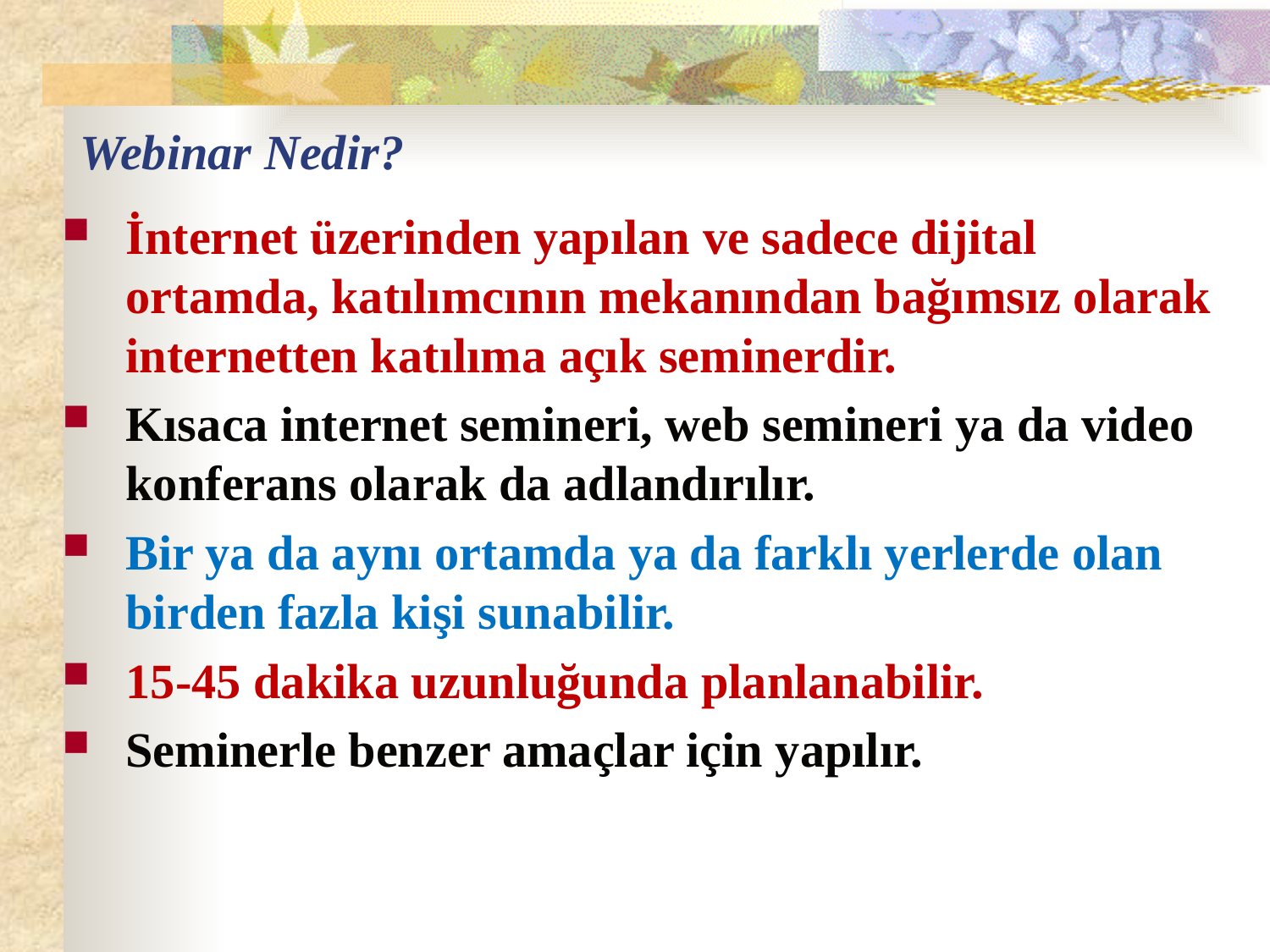

# Webinar Nedir?
İnternet üzerinden yapılan ve sadece dijital ortamda, katılımcının mekanından bağımsız olarak internetten katılıma açık seminerdir.
Kısaca internet semineri, web semineri ya da video konferans olarak da adlandırılır.
Bir ya da aynı ortamda ya da farklı yerlerde olan birden fazla kişi sunabilir.
15-45 dakika uzunluğunda planlanabilir.
Seminerle benzer amaçlar için yapılır.